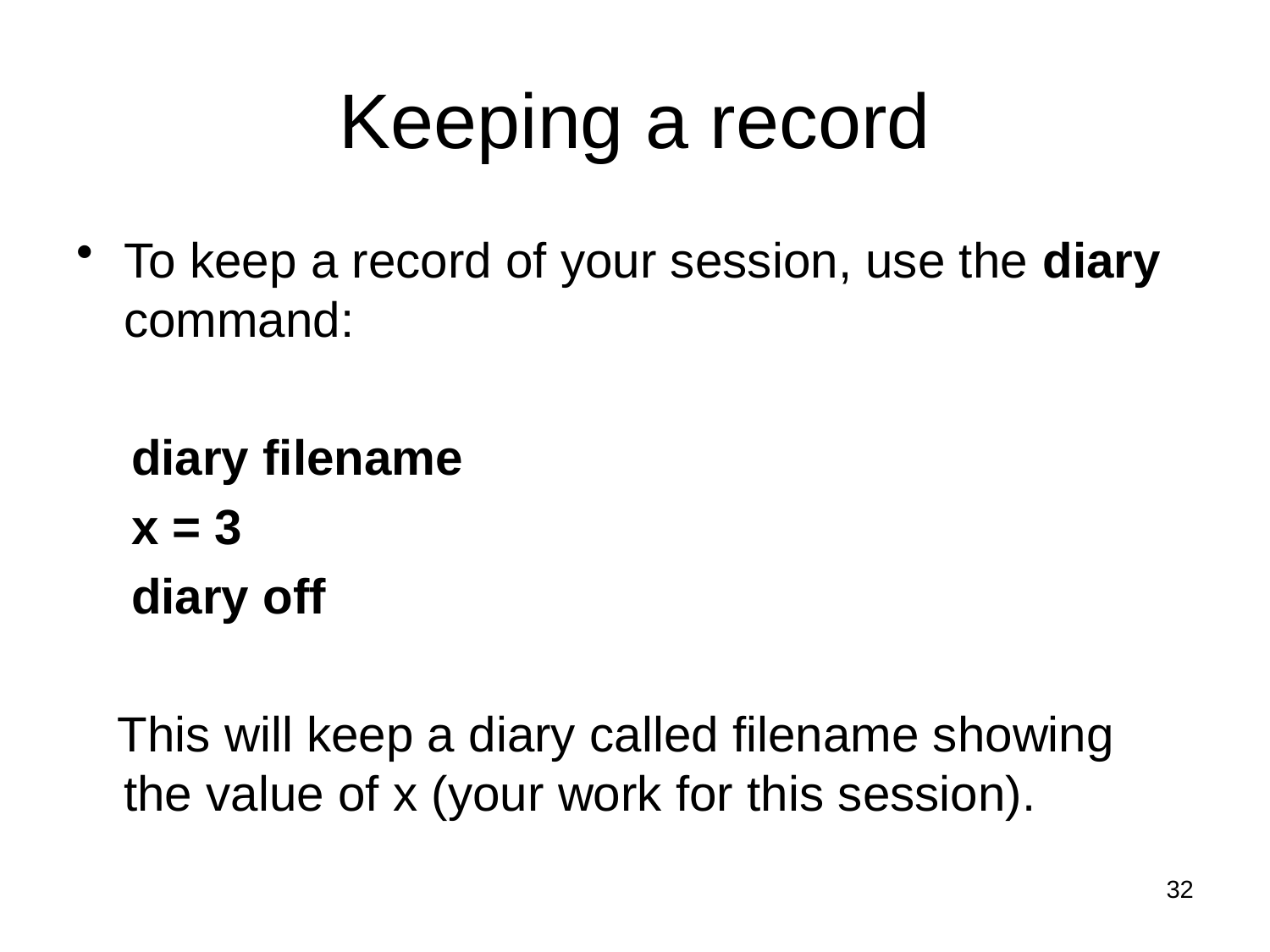

# Keeping a record
To keep a record of your session, use the diary command:

    diary filename
    x = 3
    diary off

   This will keep a diary called filename showing the value of x (your work for this session).
32